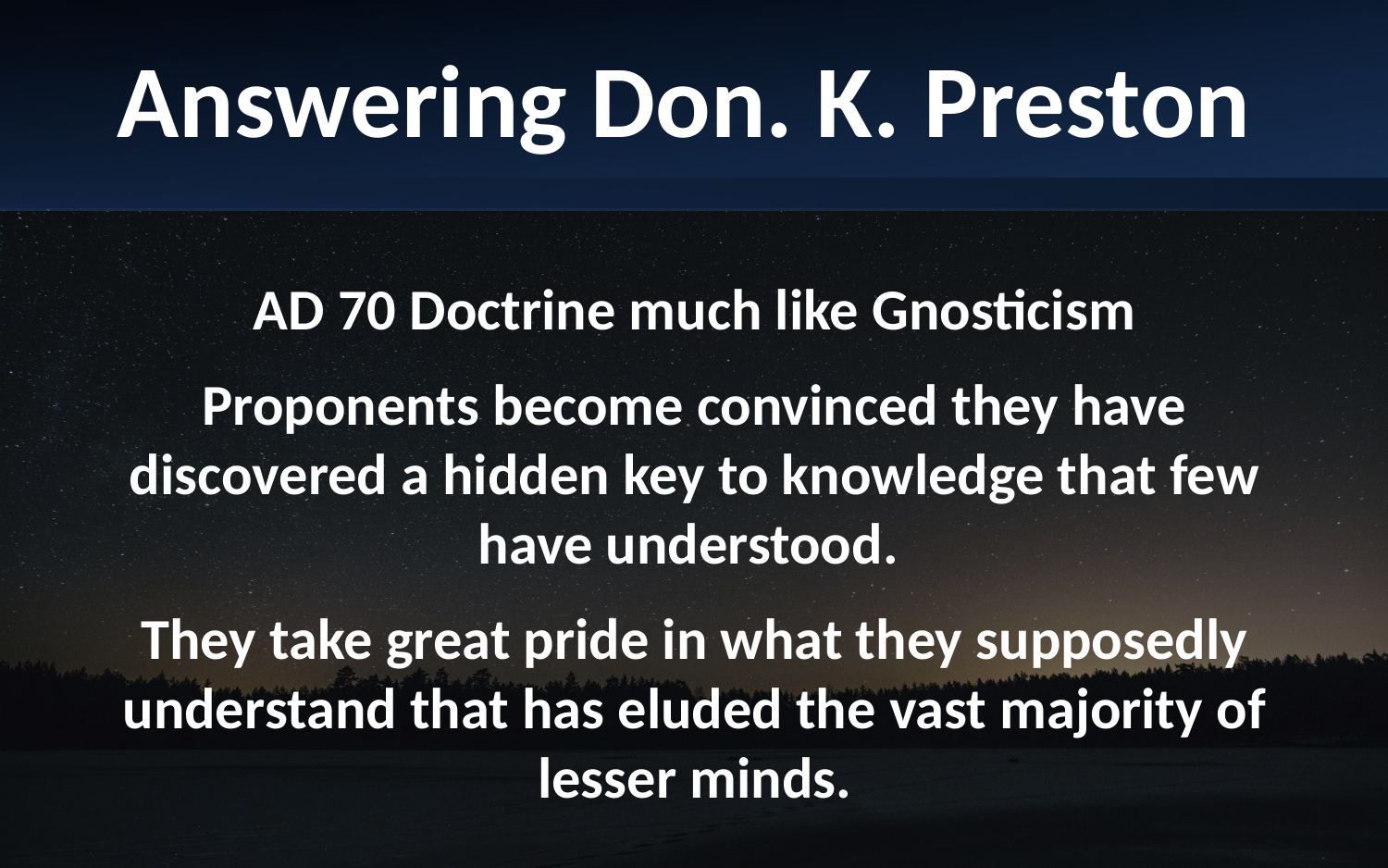

Answering Don. K. Preston
AD 70 Doctrine much like Gnosticism
Proponents become convinced they have discovered a hidden key to knowledge that few have understood.
They take great pride in what they supposedly understand that has eluded the vast majority of lesser minds.